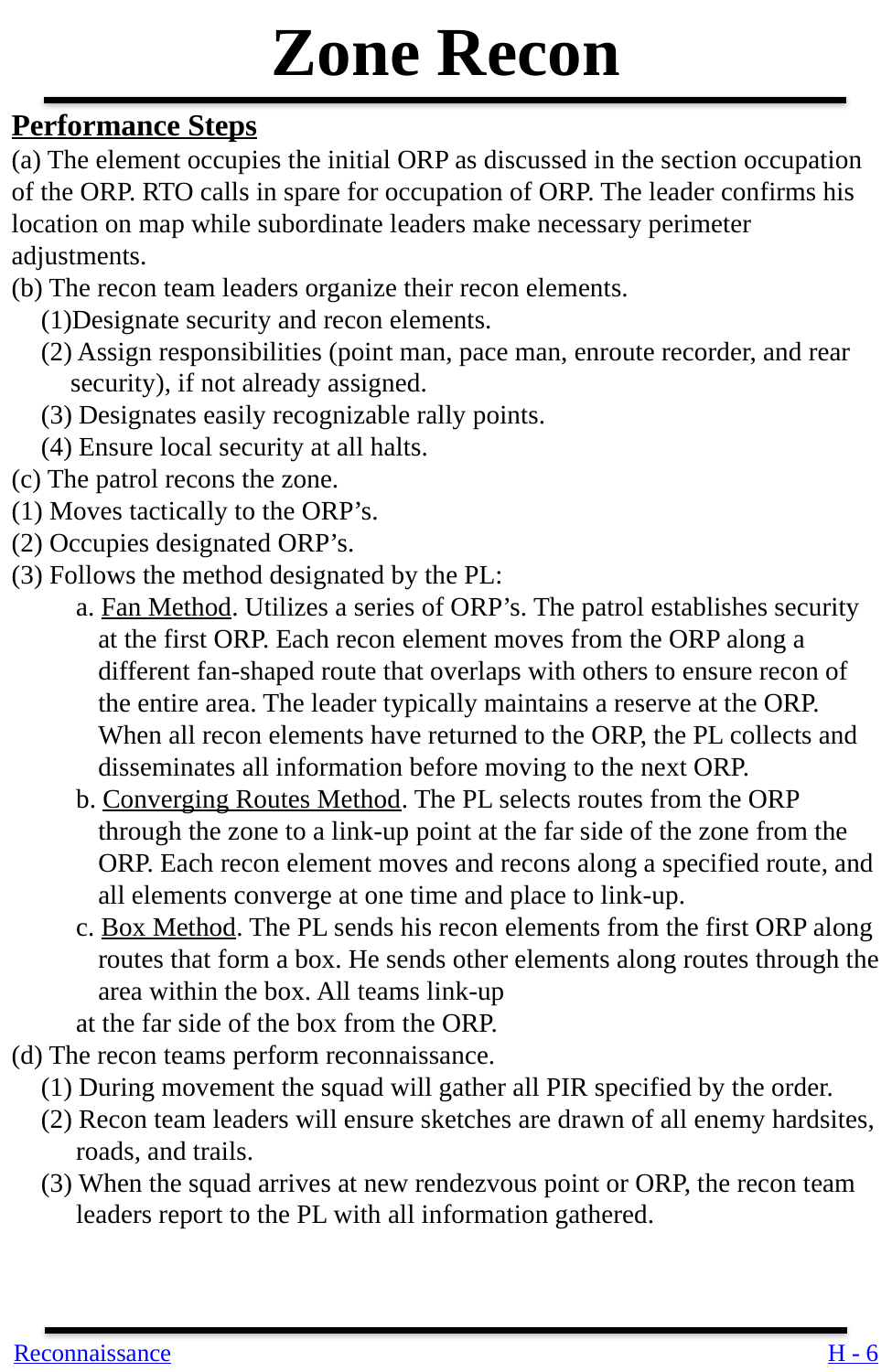

Zone Recon
Performance Steps
(a) The element occupies the initial ORP as discussed in the section occupation of the ORP. RTO calls in spare for occupation of ORP. The leader confirms his location on map while subordinate leaders make necessary perimeter adjustments.
(b) The recon team leaders organize their recon elements.
Designate security and recon elements.
(2) Assign responsibilities (point man, pace man, enroute recorder, and rear security), if not already assigned.
(3) Designates easily recognizable rally points.
(4) Ensure local security at all halts.
(c) The patrol recons the zone.
(1) Moves tactically to the ORP’s.
(2) Occupies designated ORP’s.
(3) Follows the method designated by the PL:
a. Fan Method. Utilizes a series of ORP’s. The patrol establishes security at the first ORP. Each recon element moves from the ORP along a different fan-shaped route that overlaps with others to ensure recon of the entire area. The leader typically maintains a reserve at the ORP. When all recon elements have returned to the ORP, the PL collects and disseminates all information before moving to the next ORP.
b. Converging Routes Method. The PL selects routes from the ORP through the zone to a link-up point at the far side of the zone from the ORP. Each recon element moves and recons along a specified route, and all elements converge at one time and place to link-up.
c. Box Method. The PL sends his recon elements from the first ORP along routes that form a box. He sends other elements along routes through the area within the box. All teams link-up
at the far side of the box from the ORP.
(d) The recon teams perform reconnaissance.
(1) During movement the squad will gather all PIR specified by the order.
(2) Recon team leaders will ensure sketches are drawn of all enemy hardsites, roads, and trails.
(3) When the squad arrives at new rendezvous point or ORP, the recon team leaders report to the PL with all information gathered.
Reconnaissance
H - 6